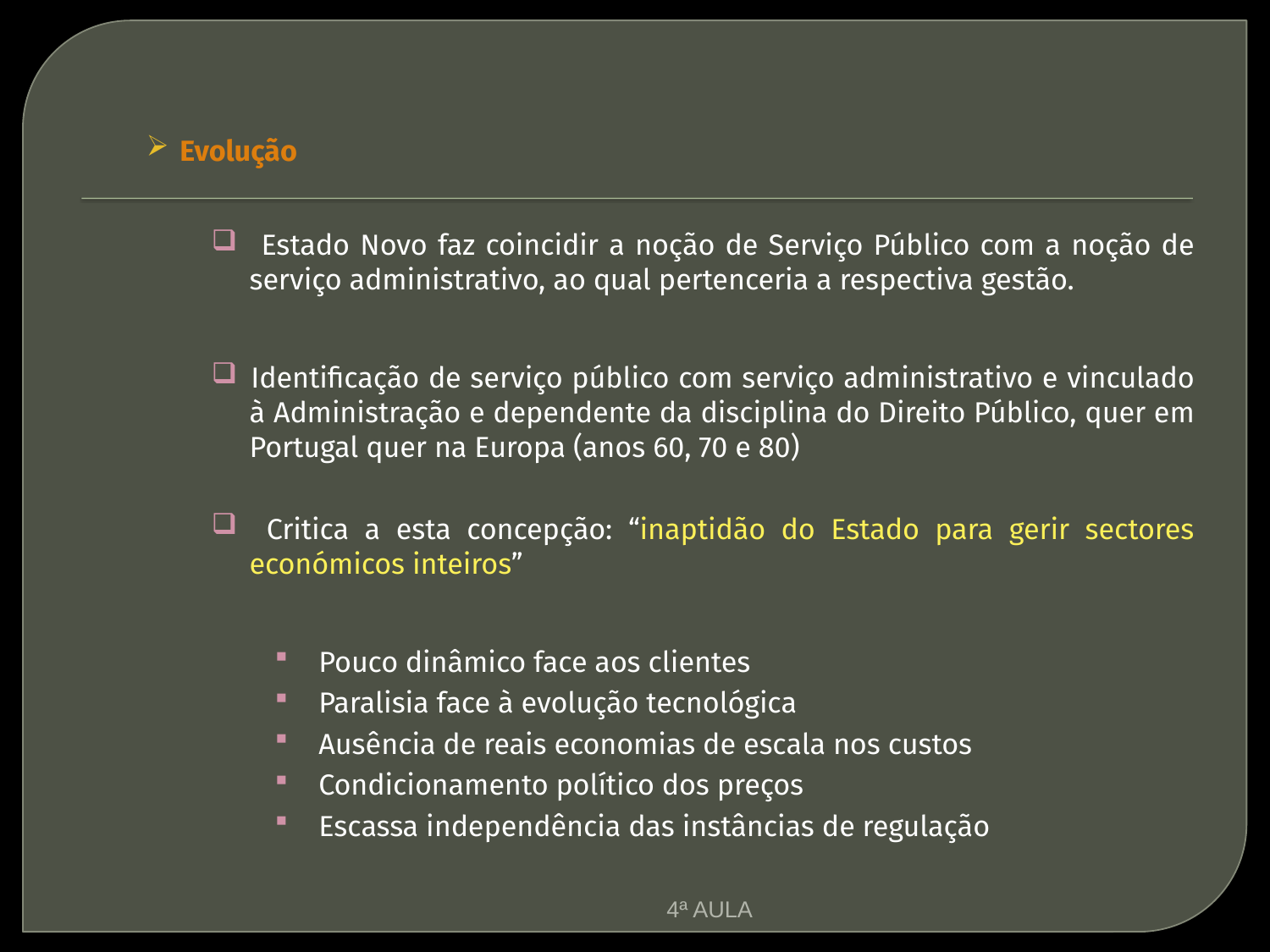

Evolução

 Estado Novo faz coincidir a noção de Serviço Público com a noção de serviço administrativo, ao qual pertenceria a respectiva gestão.

Identificação de serviço público com serviço administrativo e vinculado à Administração e dependente da disciplina do Direito Público, quer em Portugal quer na Europa (anos 60, 70 e 80)

 Critica a esta concepção: “inaptidão do Estado para gerir sectores económicos inteiros”

Pouco dinâmico face aos clientes
Paralisia face à evolução tecnológica
Ausência de reais economias de escala nos custos
Condicionamento político dos preços
Escassa independência das instâncias de regulação
4ª AULA